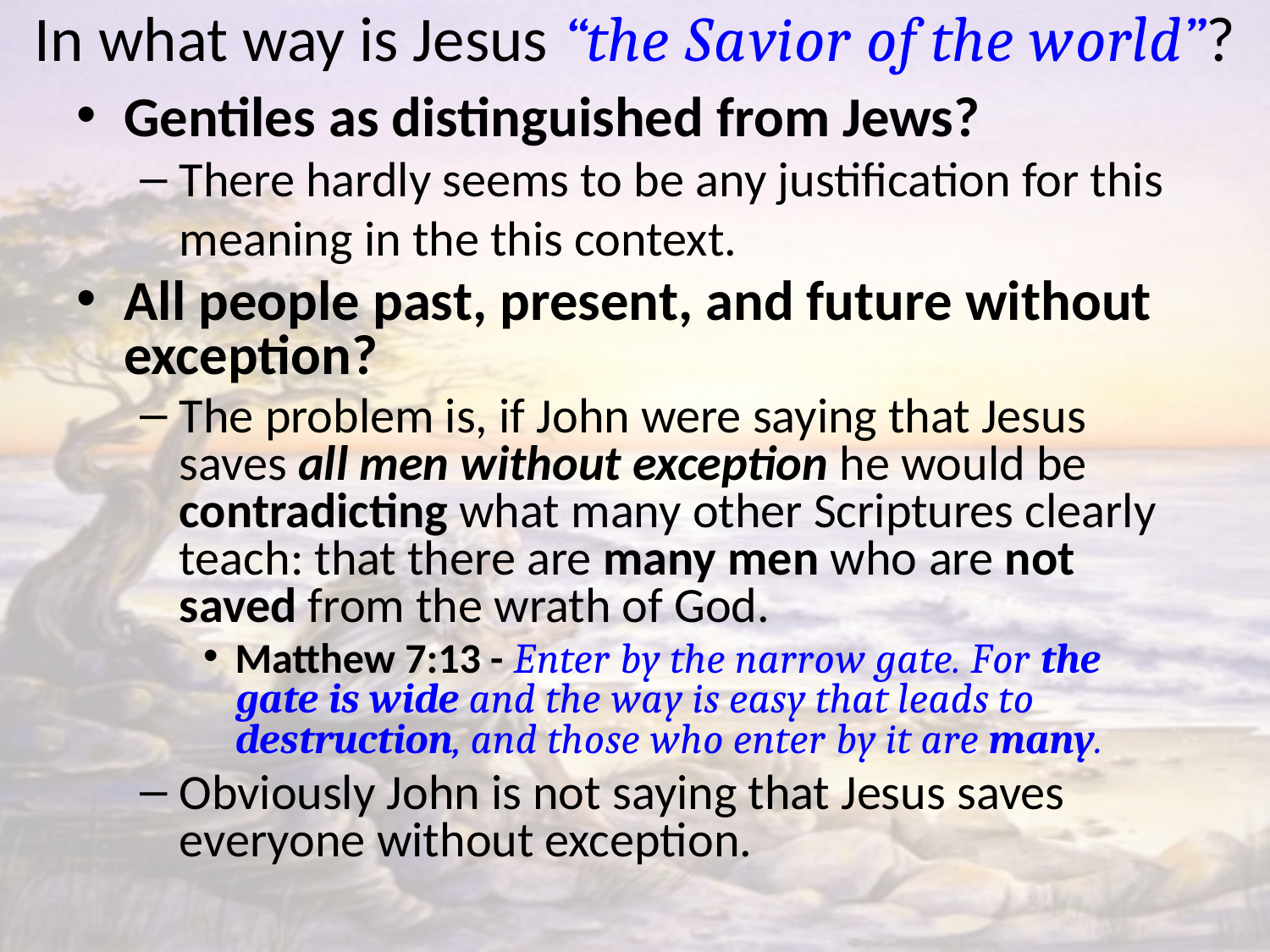

# In what way is Jesus “the Savior of the world”?
Gentiles as distinguished from Jews?
There hardly seems to be any justification for this meaning in the this context.
All people past, present, and future without exception?
The problem is, if John were saying that Jesus saves all men without exception he would be contradicting what many other Scriptures clearly teach: that there are many men who are not saved from the wrath of God.
Matthew 7:13 - Enter by the narrow gate. For the gate is wide and the way is easy that leads to destruction, and those who enter by it are many.
Obviously John is not saying that Jesus saves everyone without exception.